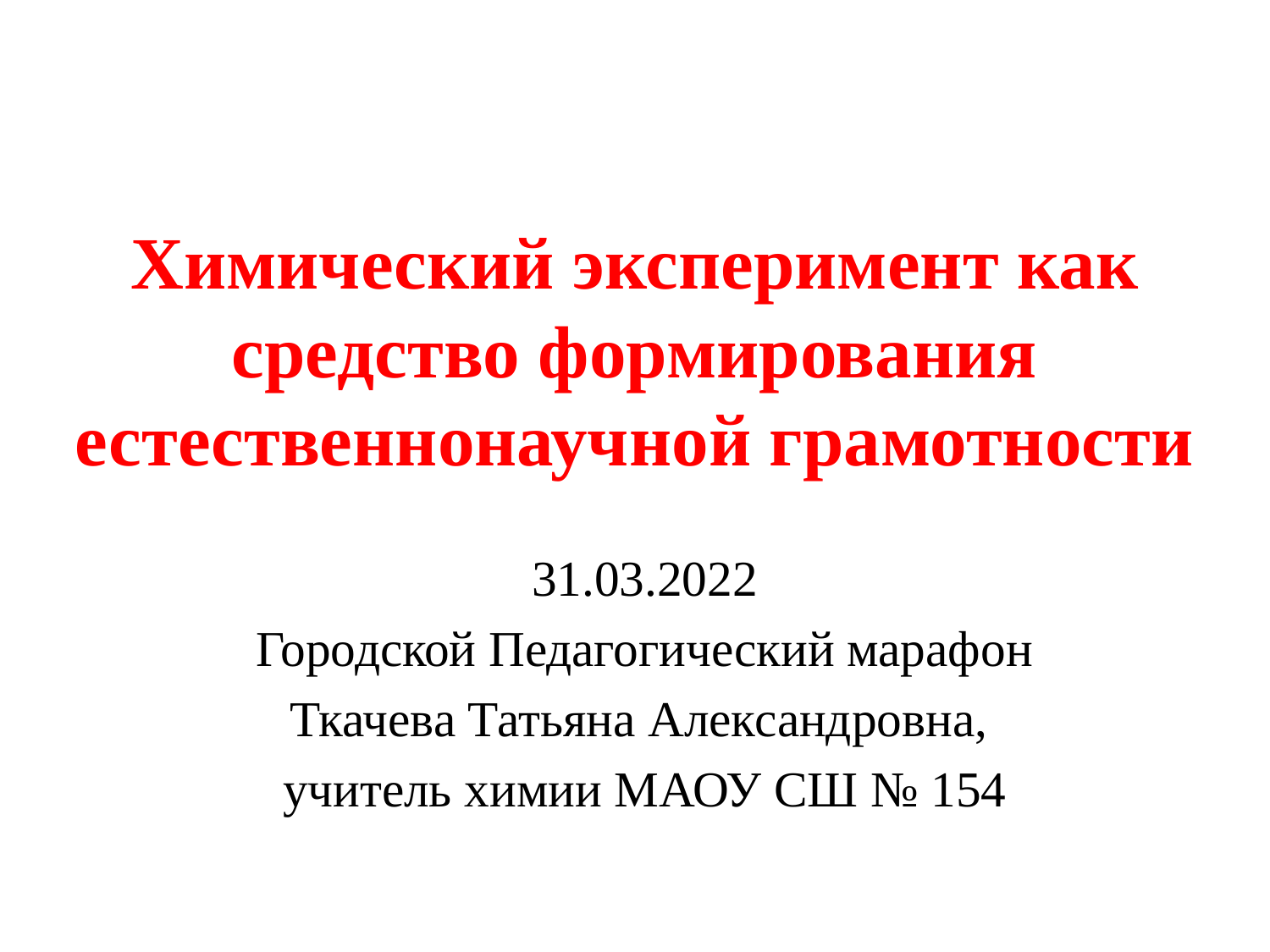

# Химический эксперимент как средство формирования естественнонаучной грамотности
31.03.2022
Городской Педагогический марафон
Ткачева Татьяна Александровна,
учитель химии МАОУ СШ № 154